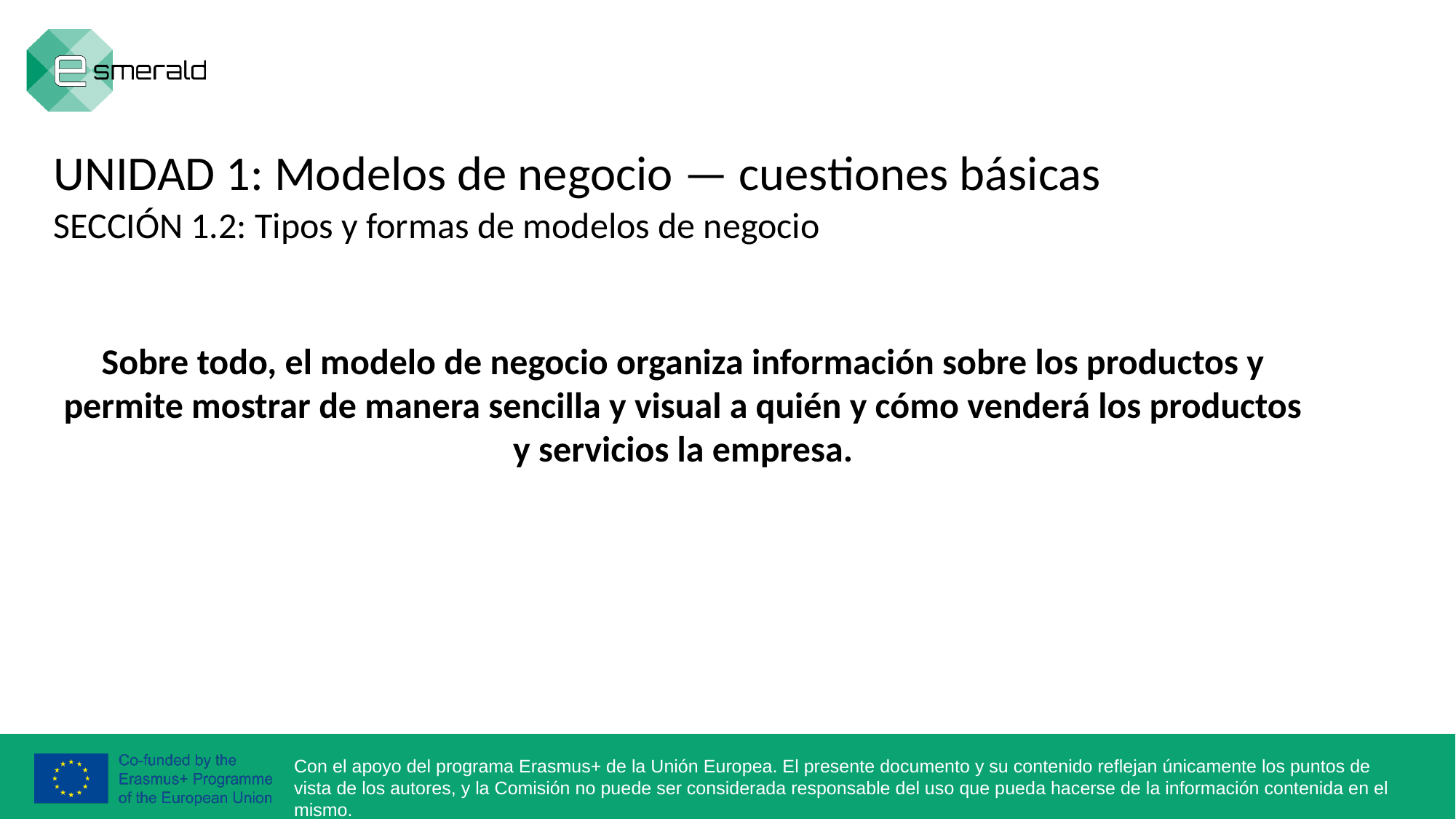

UNIDAD 1: Modelos de negocio — cuestiones básicas
SECCIÓN 1.2: Tipos y formas de modelos de negocio

Sobre todo, el modelo de negocio organiza información sobre los productos y permite mostrar de manera sencilla y visual a quién y cómo venderá los productos y servicios la empresa.